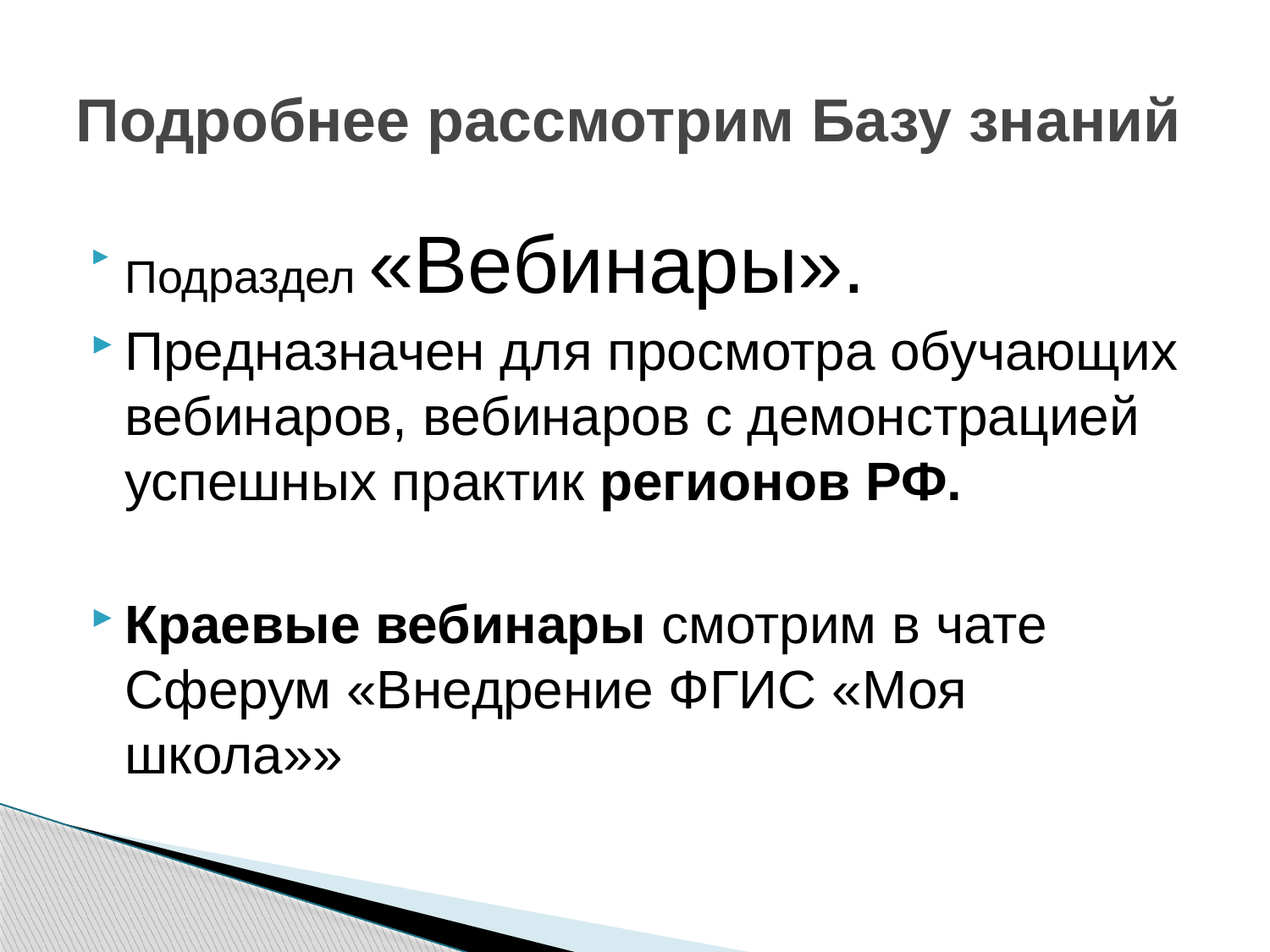

# Подробнее рассмотрим Базу знаний
Подраздел «Вебинары».
Предназначен для просмотра обучающих вебинаров, вебинаров с демонстрацией успешных практик регионов РФ.

Краевые вебинары смотрим в чате Сферум «Внедрение ФГИС «Моя школа»»